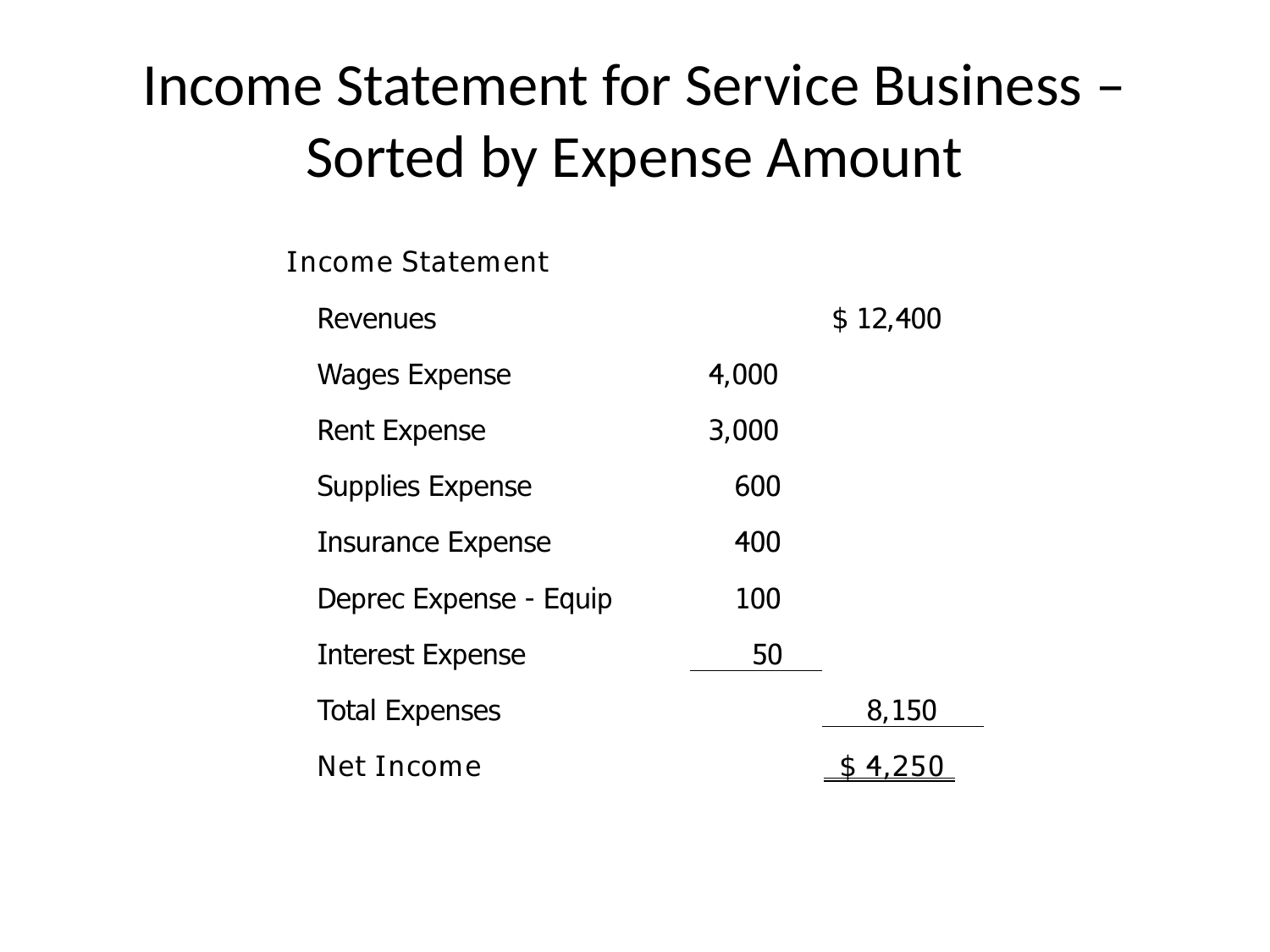

# Income Statement for Service Business – Sorted by Expense Amount
| Income Statement |  |  |  |
| --- | --- | --- | --- |
|  | Revenues |  | $ 12,400 |
|  | Wages Expense | 4,000 |  |
|  | Rent Expense | 3,000 |  |
|  | Supplies Expense | 600 |  |
|  | Insurance Expense | 400 |  |
|  | Deprec Expense - Equip | 100 |  |
|  | Interest Expense | 50 |  |
|  | Total Expenses |  | 8,150 |
|  | Net Income |  | $ 4,250 |